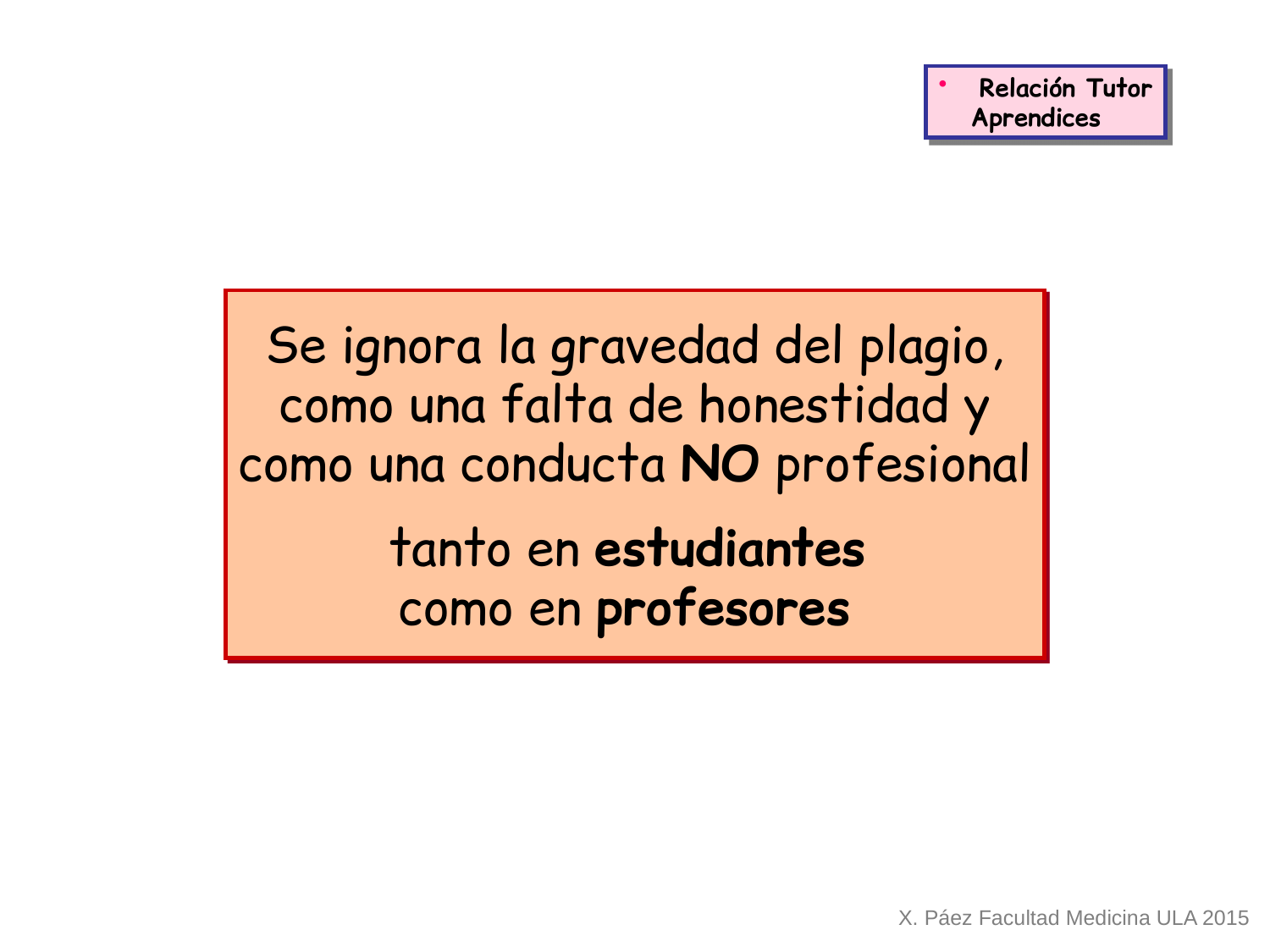

Relación Tutor
   Aprendices

Se ignora la gravedad del plagio,
 como una falta de honestidad y
como una conducta NO profesional

tanto en estudiantes
como en profesores

X. Páez Facultad Medicina ULA 2015